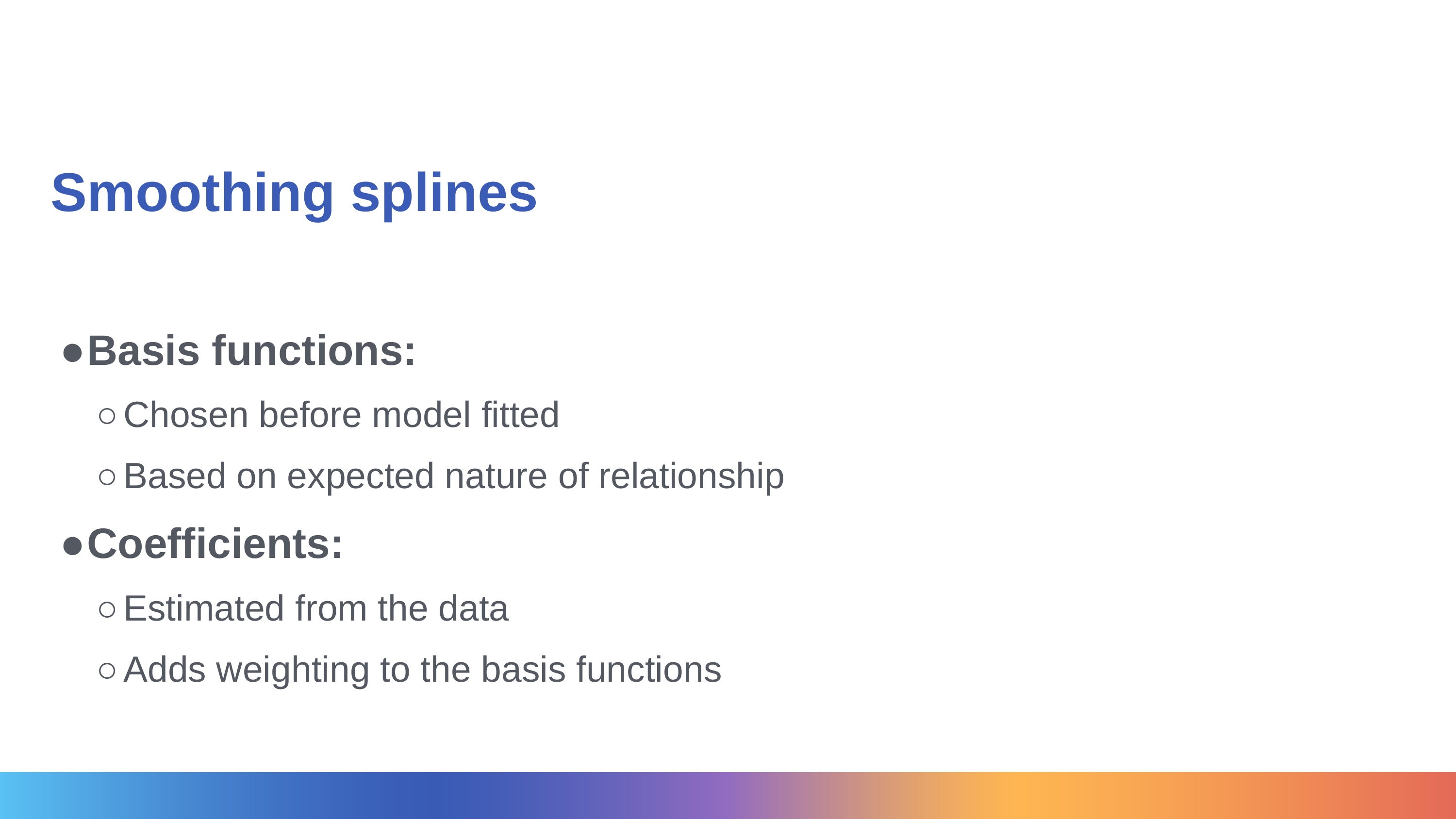

# Smoothing splines
Basis functions:
Chosen before model fitted
Based on expected nature of relationship
Coefficients:
Estimated from the data
Adds weighting to the basis functions